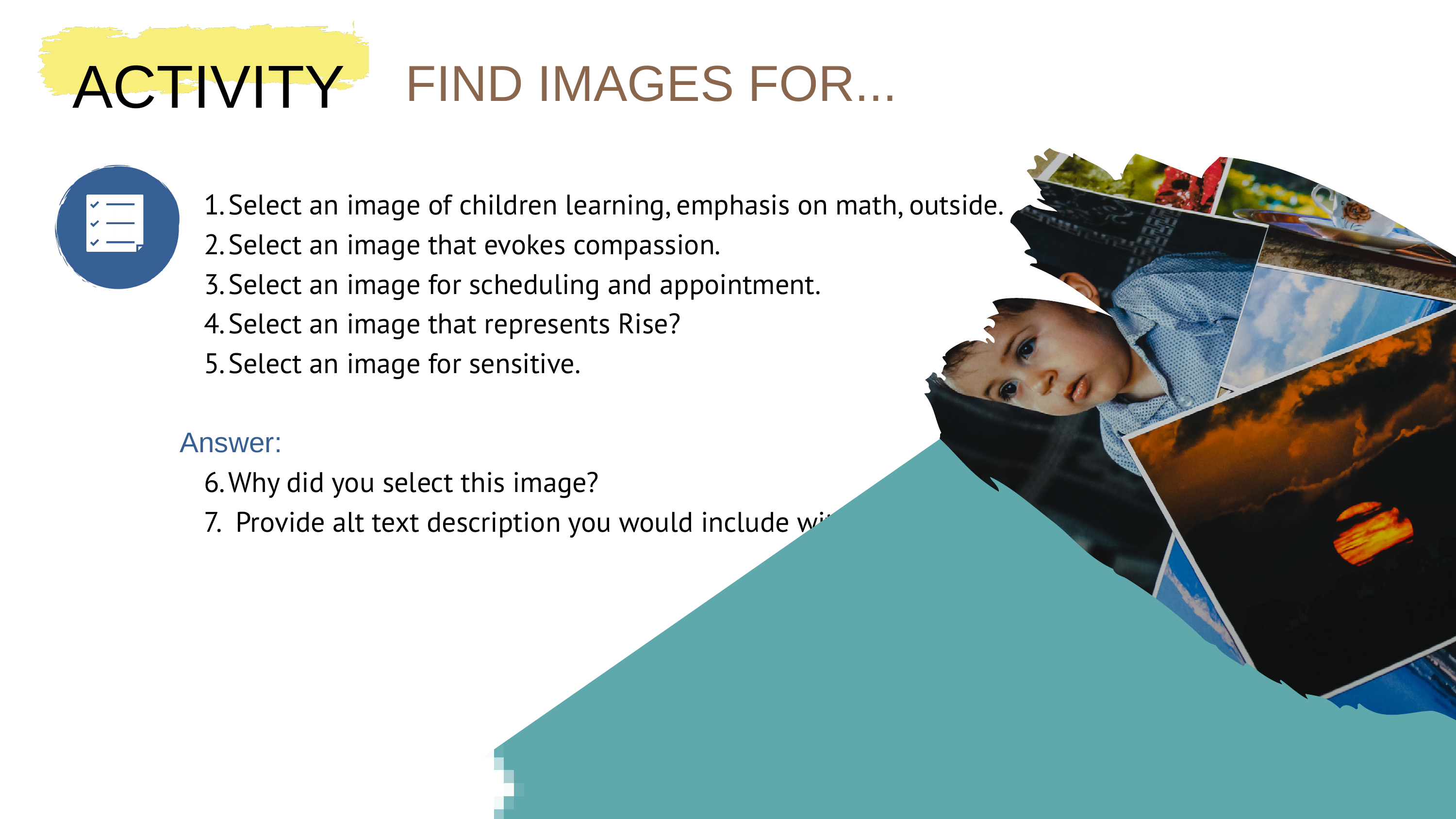

FIND IMAGES FOR...
ACTIVITY

Select an image of children learning, emphasis on math, outside.
Select an image that evokes compassion.
Select an image for scheduling and appointment.
Select an image that represents Rise?
Select an image for sensitive.

Answer:
Why did you select this image?
 Provide alt text description you would include with the image.